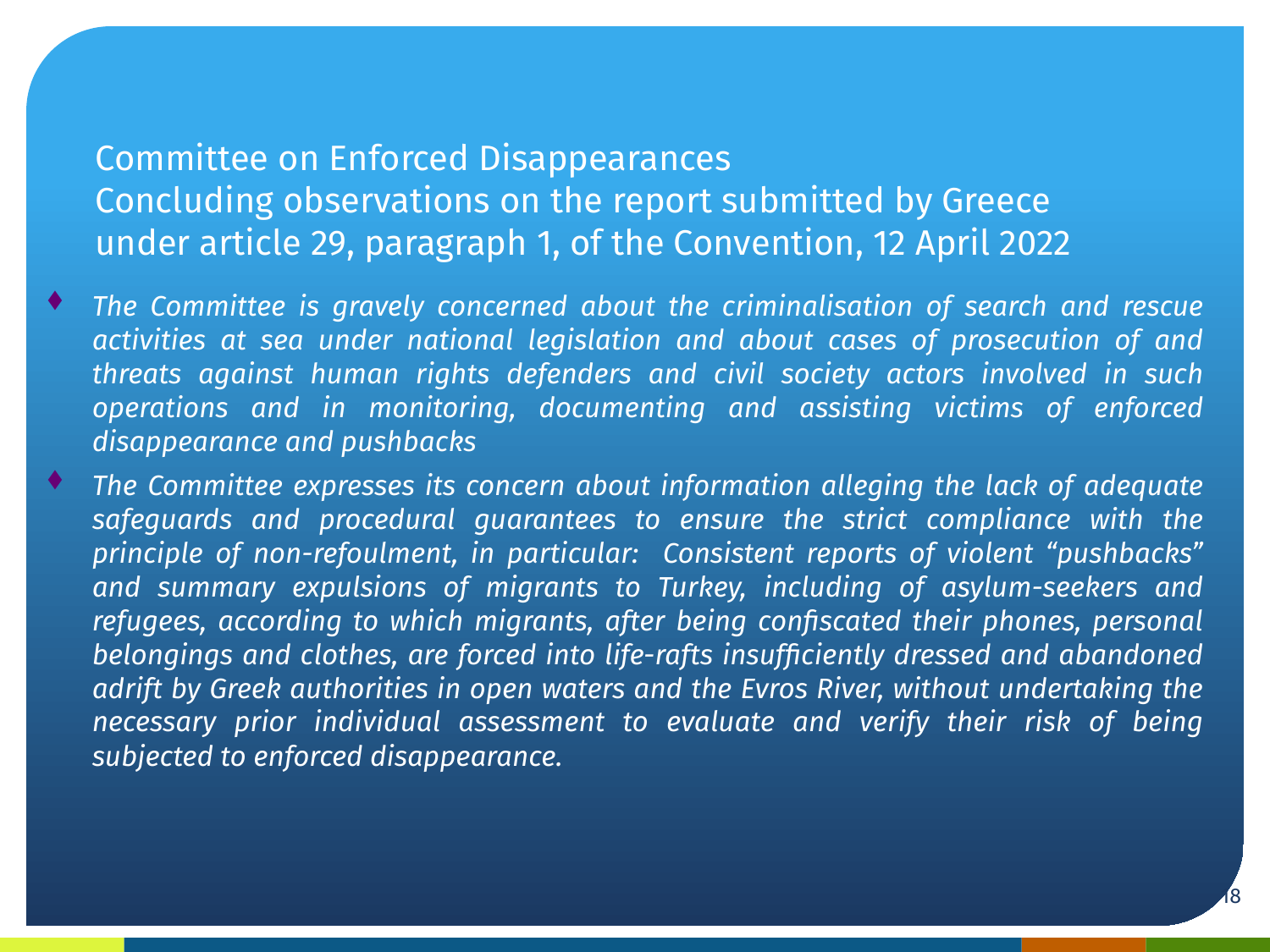

# Committee on Enforced Disappearances Concluding observations on the report submitted by Greece under article 29, paragraph 1, of the Convention, 12 April 2022
The Committee is gravely concerned about the criminalisation of search and rescue activities at sea under national legislation and about cases of prosecution of and threats against human rights defenders and civil society actors involved in such operations and in monitoring, documenting and assisting victims of enforced disappearance and pushbacks
The Committee expresses its concern about information alleging the lack of adequate safeguards and procedural guarantees to ensure the strict compliance with the principle of non-refoulment, in particular:  Consistent reports of violent “pushbacks” and summary expulsions of migrants to Turkey, including of asylum-seekers and refugees, according to which migrants, after being confiscated their phones, personal belongings and clothes, are forced into life-rafts insufficiently dressed and abandoned adrift by Greek authorities in open waters and the Evros River, without undertaking the necessary prior individual assessment to evaluate and verify their risk of being subjected to enforced disappearance.

18